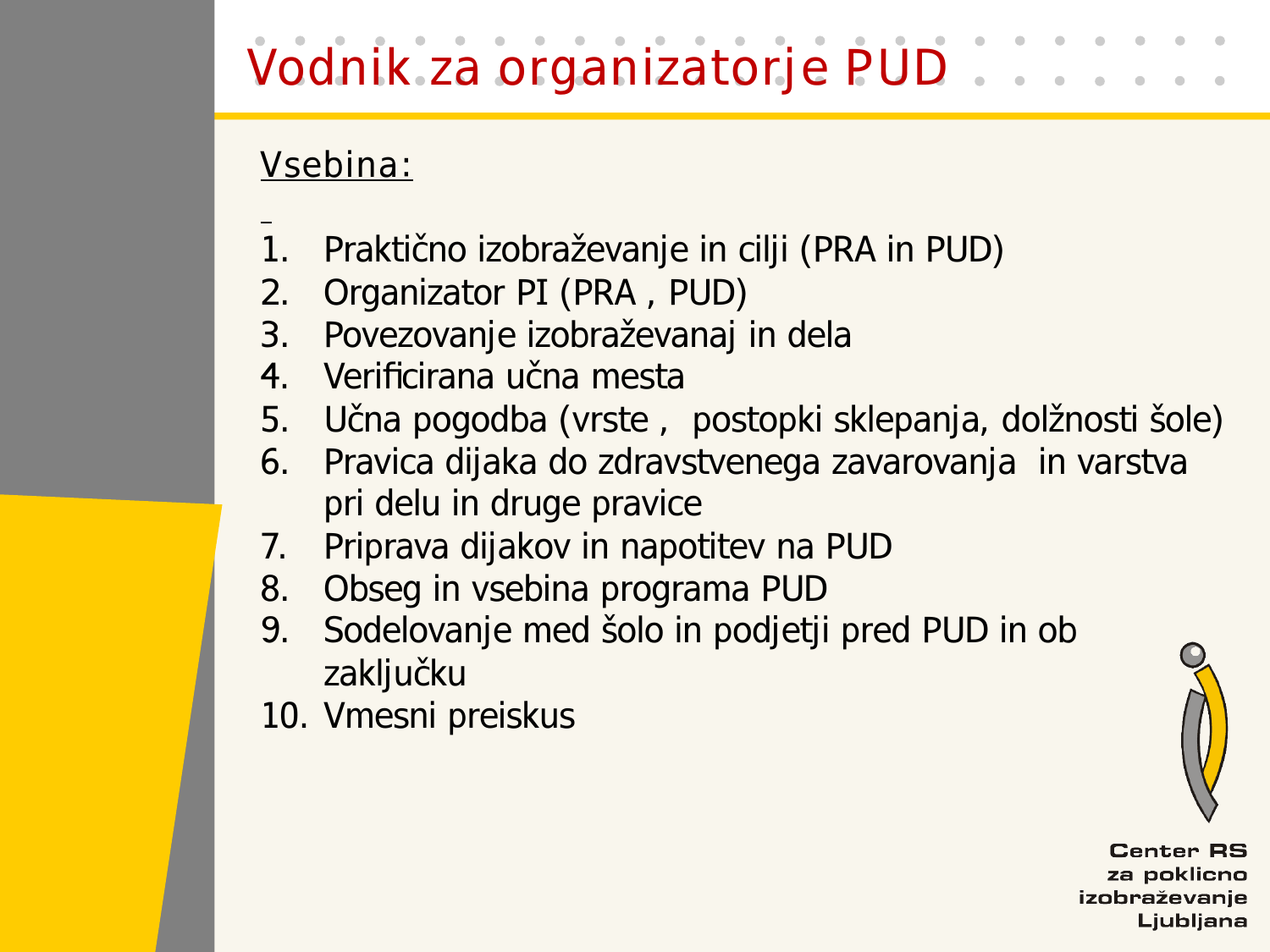

Vodnik za organizatorje PUD
Vsebina:

Praktično izobraževanje in cilji (PRA in PUD)
Organizator PI (PRA , PUD)
Povezovanje izobraževanaj in dela
Verificirana učna mesta
Učna pogodba (vrste ,  postopki sklepanja, dolžnosti šole)
Pravica dijaka do zdravstvenega zavarovanja  in varstva pri delu in druge pravice
Priprava dijakov in napotitev na PUD
Obseg in vsebina programa PUD
Sodelovanje med šolo in podjetji pred PUD in ob zaključku
Vmesni preiskus